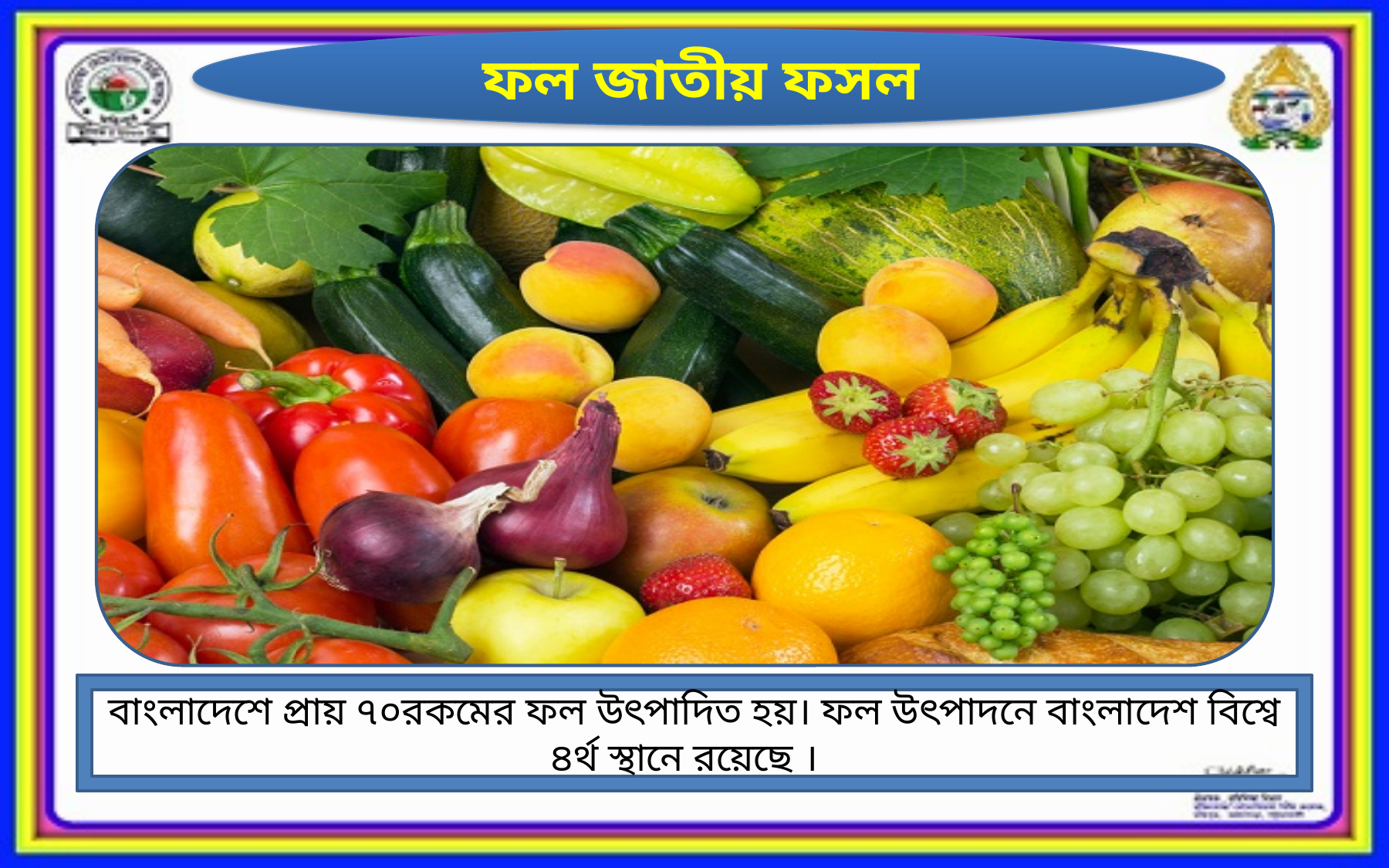

ফল জাতীয় ফসল

বাংলাদেশে প্রায় ৭০রকমের ফল উৎপাদিত হয়। ফল উৎপাদনে বাংলাদেশ বিশ্বে ৪র্থ স্থানে রয়েছে ।